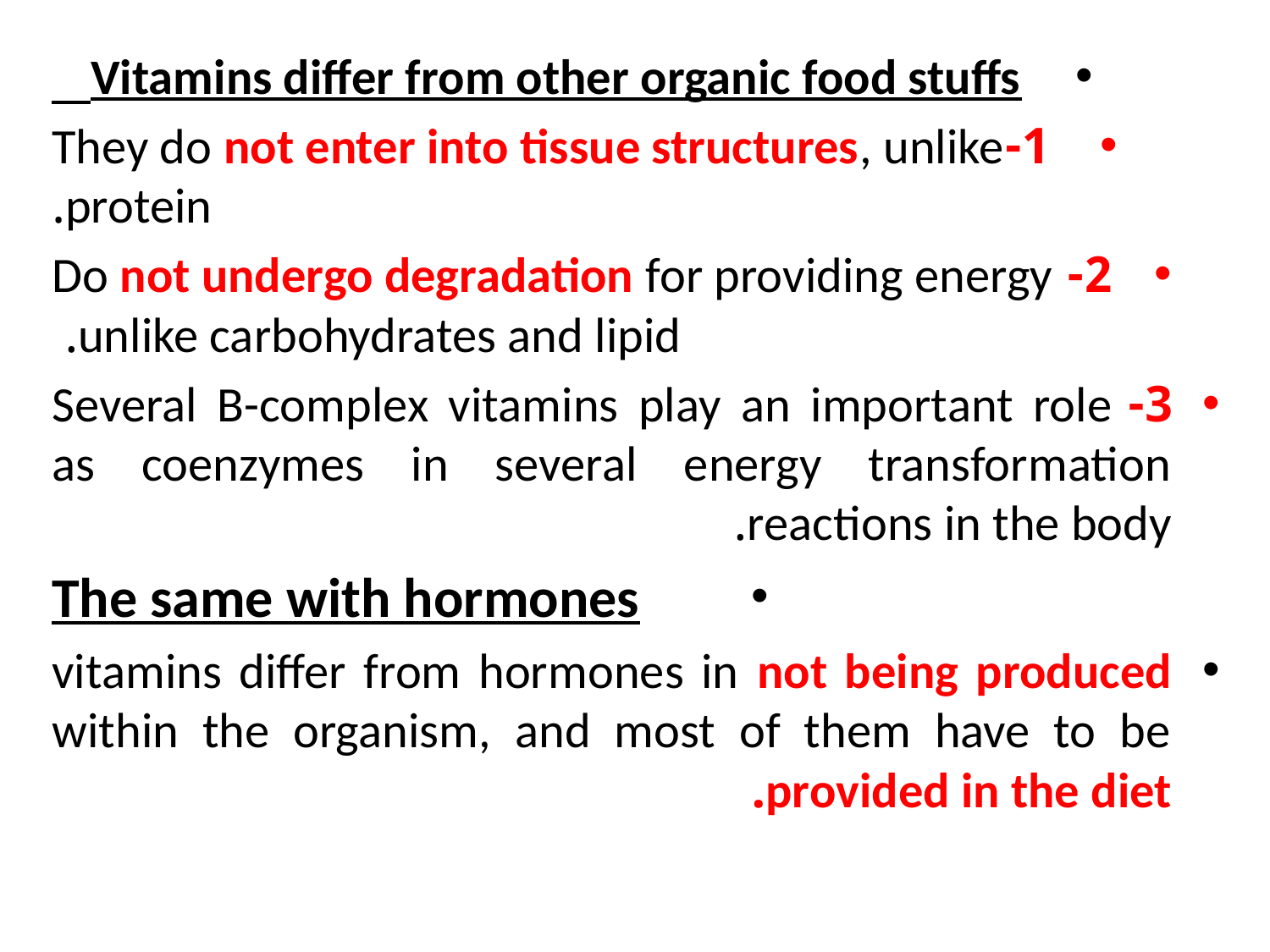

Vitamins differ from other organic food stuffs
1-They do not enter into tissue structures, unlike protein.
2- Do not undergo degradation for providing energy unlike carbohydrates and lipid.
3- Several B-complex vitamins play an important role as coenzymes in several energy transformation reactions in the body.
 The same with hormones
vitamins differ from hormones in not being produced within the organism, and most of them have to be provided in the diet.